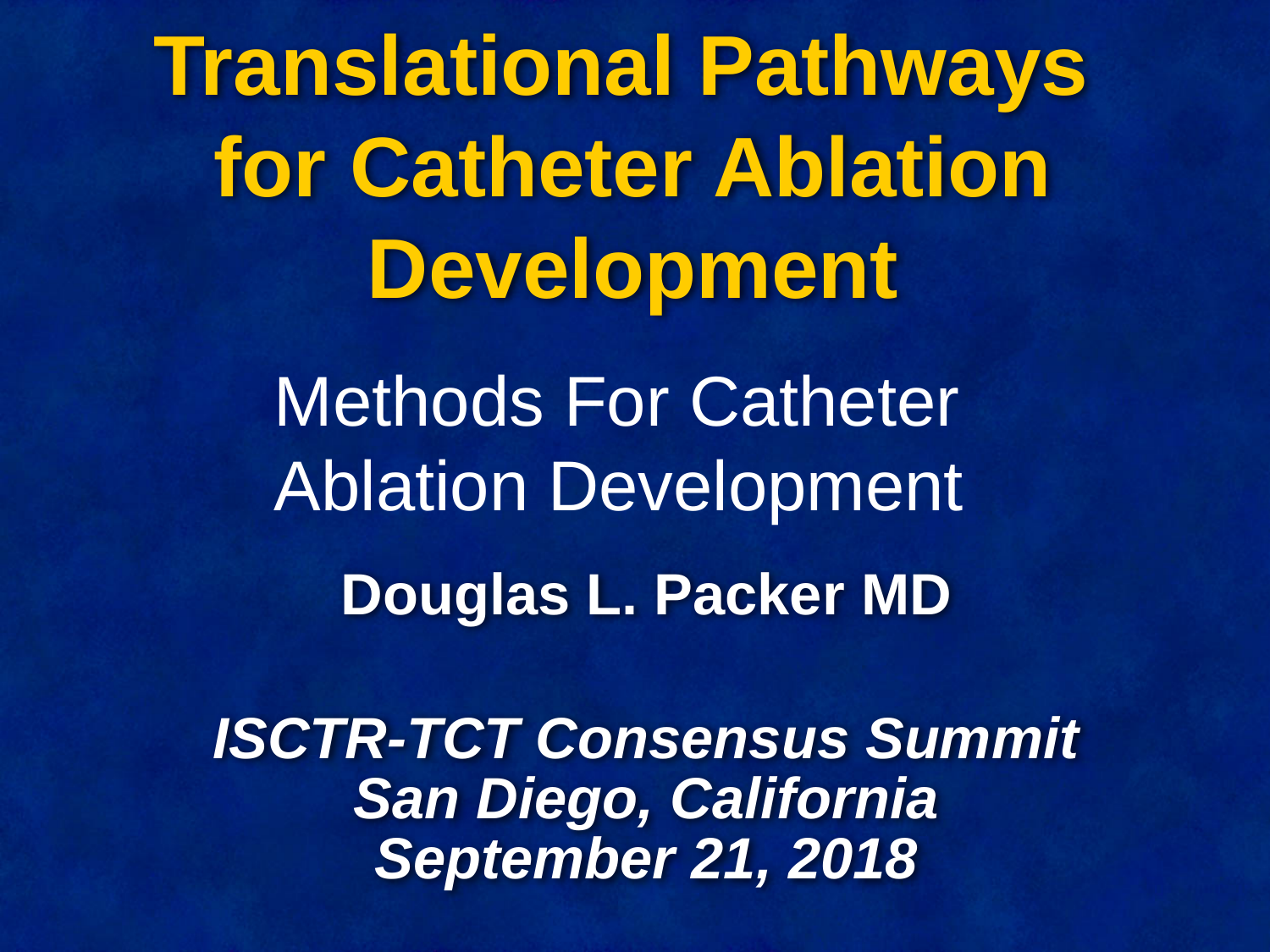

# Translational Pathways for Catheter Ablation Development
Methods For Catheter
Ablation Development
Douglas L. Packer MD

ISCTR-TCT Consensus Summit
San Diego, California
September 21, 2018